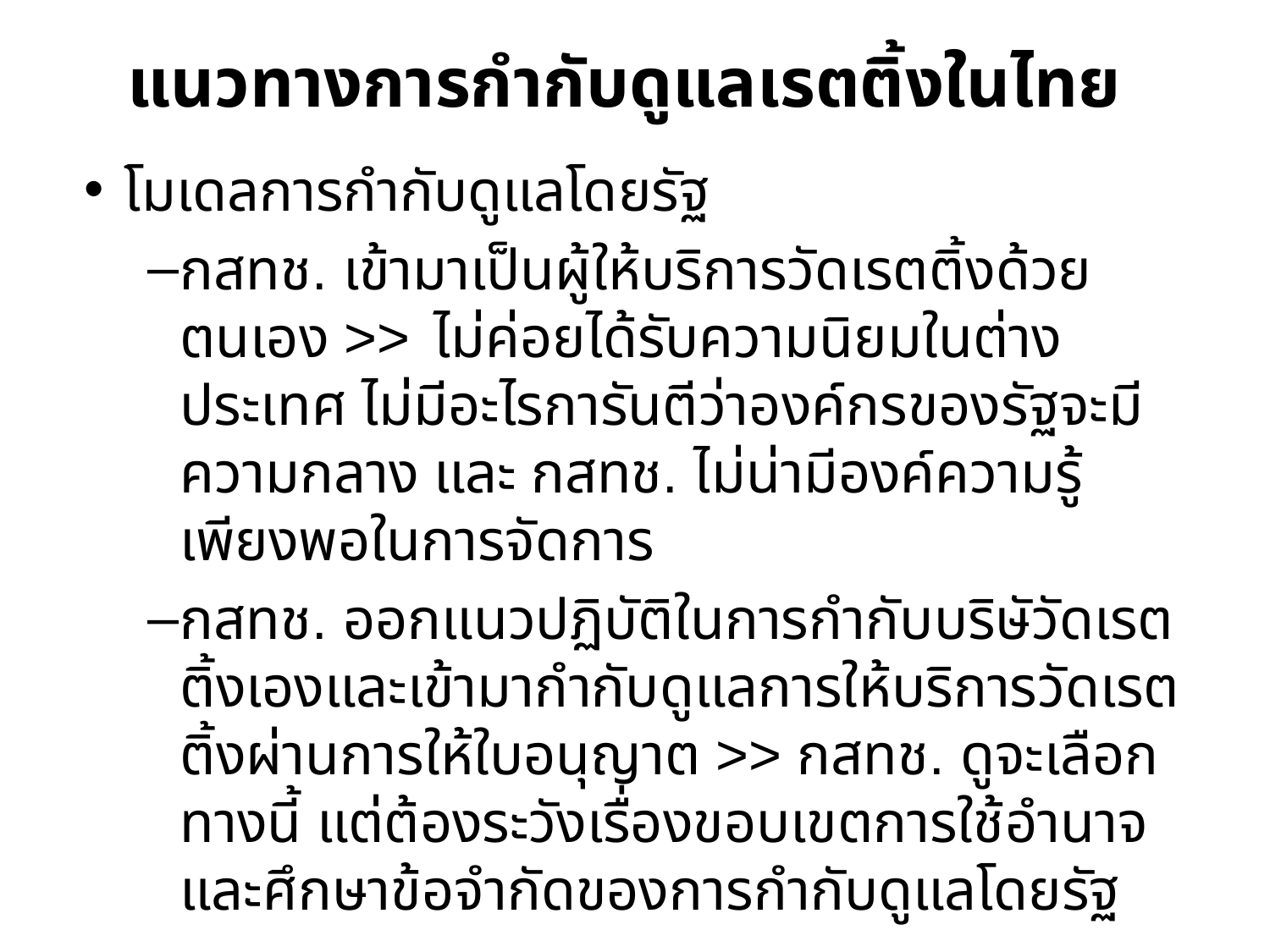

# แนวทางการกำกับดูแลเรตติ้งในไทย
โมเดลการกำกับดูแลโดยรัฐ
กสทช. เข้ามาเป็นผู้ให้บริการวัดเรตติ้งด้วยตนเอง >> 	ไม่ค่อยได้รับความนิยมในต่างประเทศ ไม่มีอะไรการันตีว่าองค์กรของรัฐจะมีความกลาง และ กสทช. ไม่น่ามีองค์ความรู้เพียงพอในการจัดการ
กสทช. ออกแนวปฏิบัติในการกำกับบริษัวัดเรตติ้งเองและเข้ามากำกับดูแลการให้บริการวัดเรตติ้งผ่านการให้ใบอนุญาต >> กสทช. ดูจะเลือกทางนี้ แต่ต้องระวังเรื่องขอบเขตการใช้อำนาจและศึกษาข้อจำกัดของการกำกับดูแลโดยรัฐ